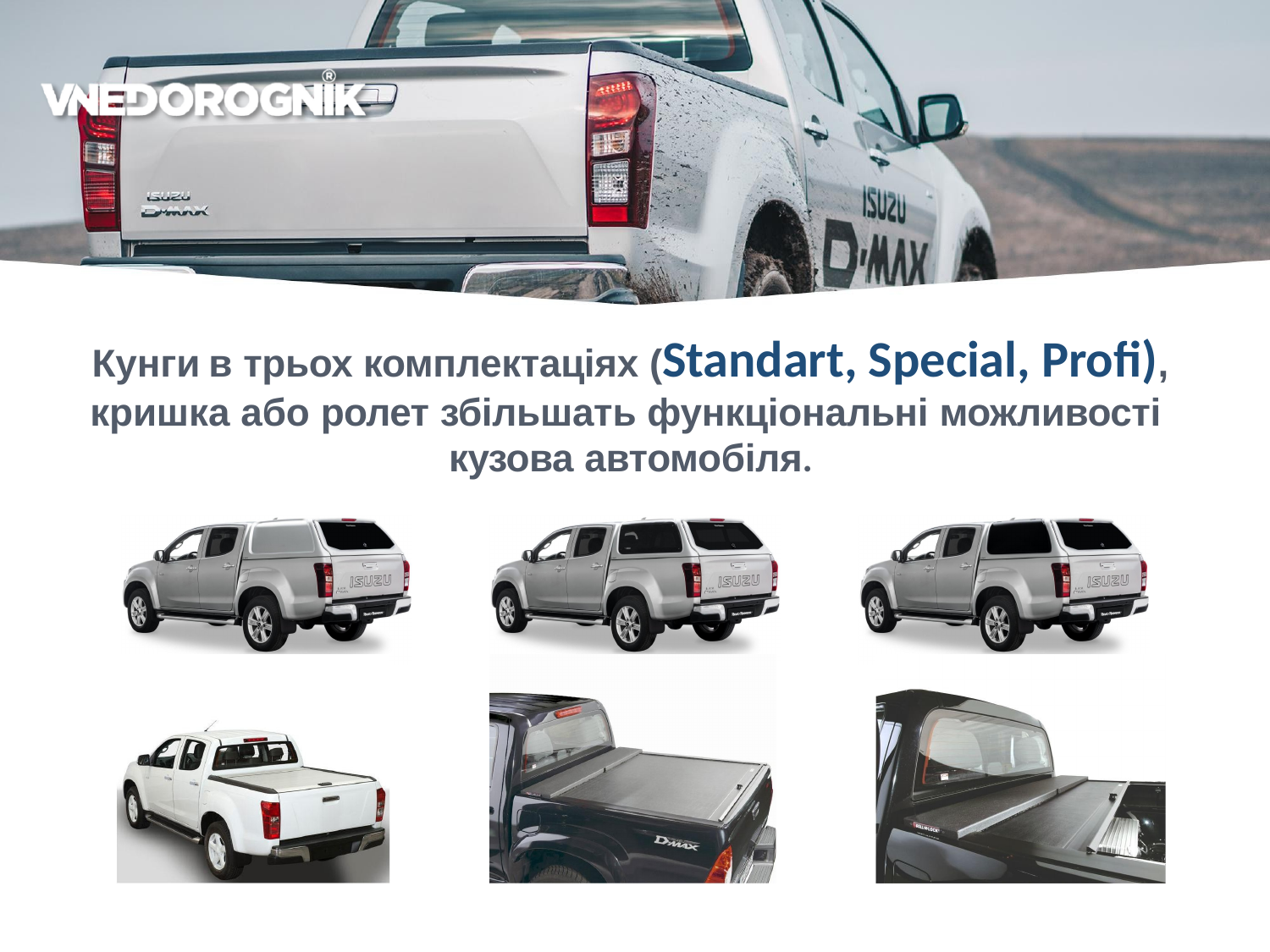

# Кунги в трьох комплектаціях (Standart, Special, Profi), кришка або ролет збільшать функціональні можливості  кузова автомобіля.